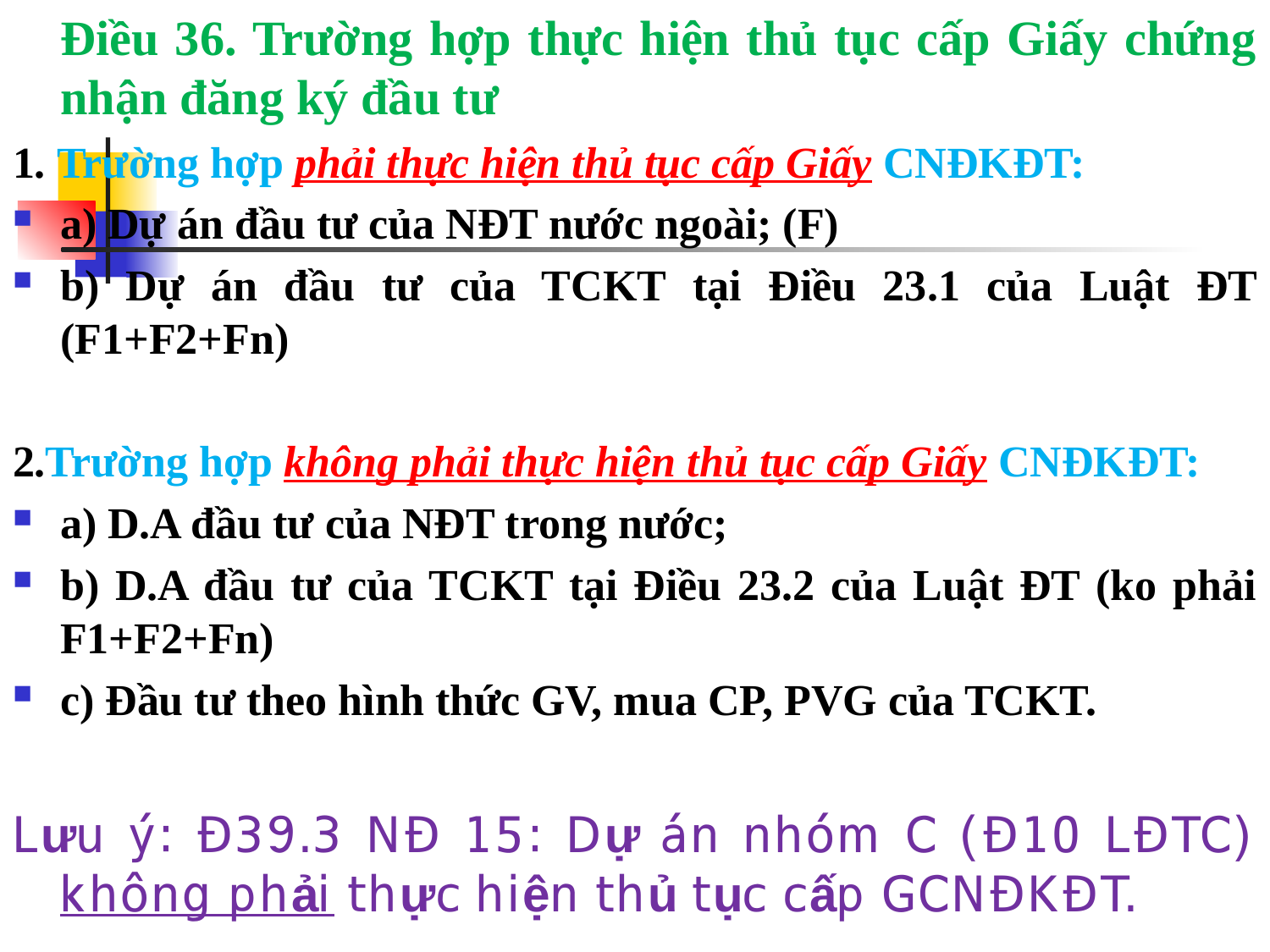

Điều 36. Trường hợp thực hiện thủ tục cấp Giấy chứng nhận đăng ký đầu tư
1. Trường hợp phải thực hiện thủ tục cấp Giấy CNĐKĐT:
a) Dự án đầu tư của NĐT nước ngoài; (F)
b) Dự án đầu tư của TCKT tại Điều 23.1 của Luật ĐT (F1+F2+Fn)

2.Trường hợp không phải thực hiện thủ tục cấp Giấy CNĐKĐT:
a) D.A đầu tư của NĐT trong nước;
b) D.A đầu tư của TCKT tại Điều 23.2 của Luật ĐT (ko phải F1+F2+Fn)
c) Đầu tư theo hình thức GV, mua CP, PVG của TCKT.

Lưu ý: Đ39.3 NĐ 15: Dự án nhóm C (Đ10 LĐTC) không phải thực hiện thủ tục cấp GCNĐKĐT.
#